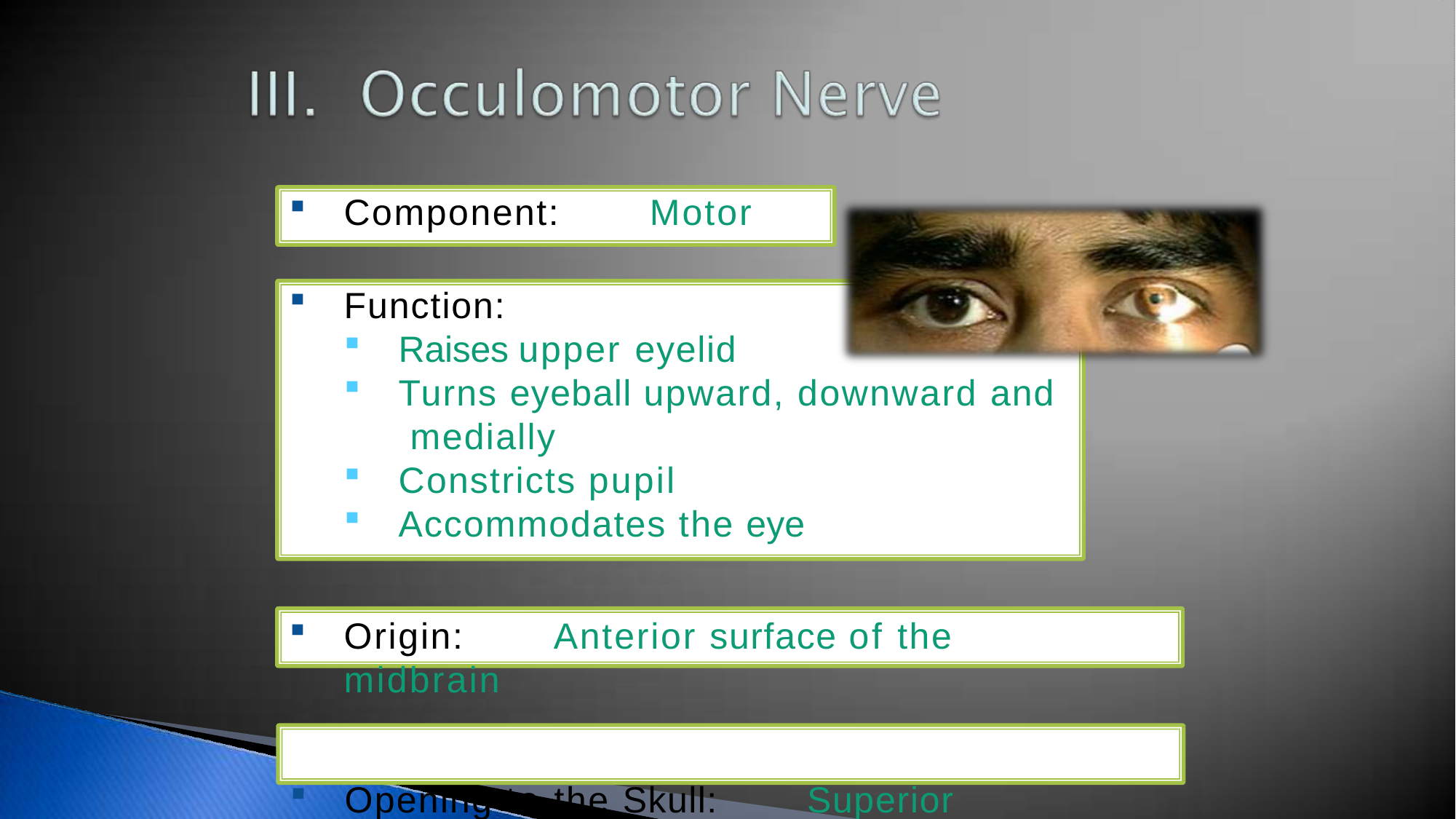

Component:	Motor
Function:
Raises upper eyelid
Turns eyeball upward, downward and  medially
Constricts pupil
Accommodates the eye

Origin:	Anterior surface of the midbrain

Opening to the Skull:	Superior orbital fissure